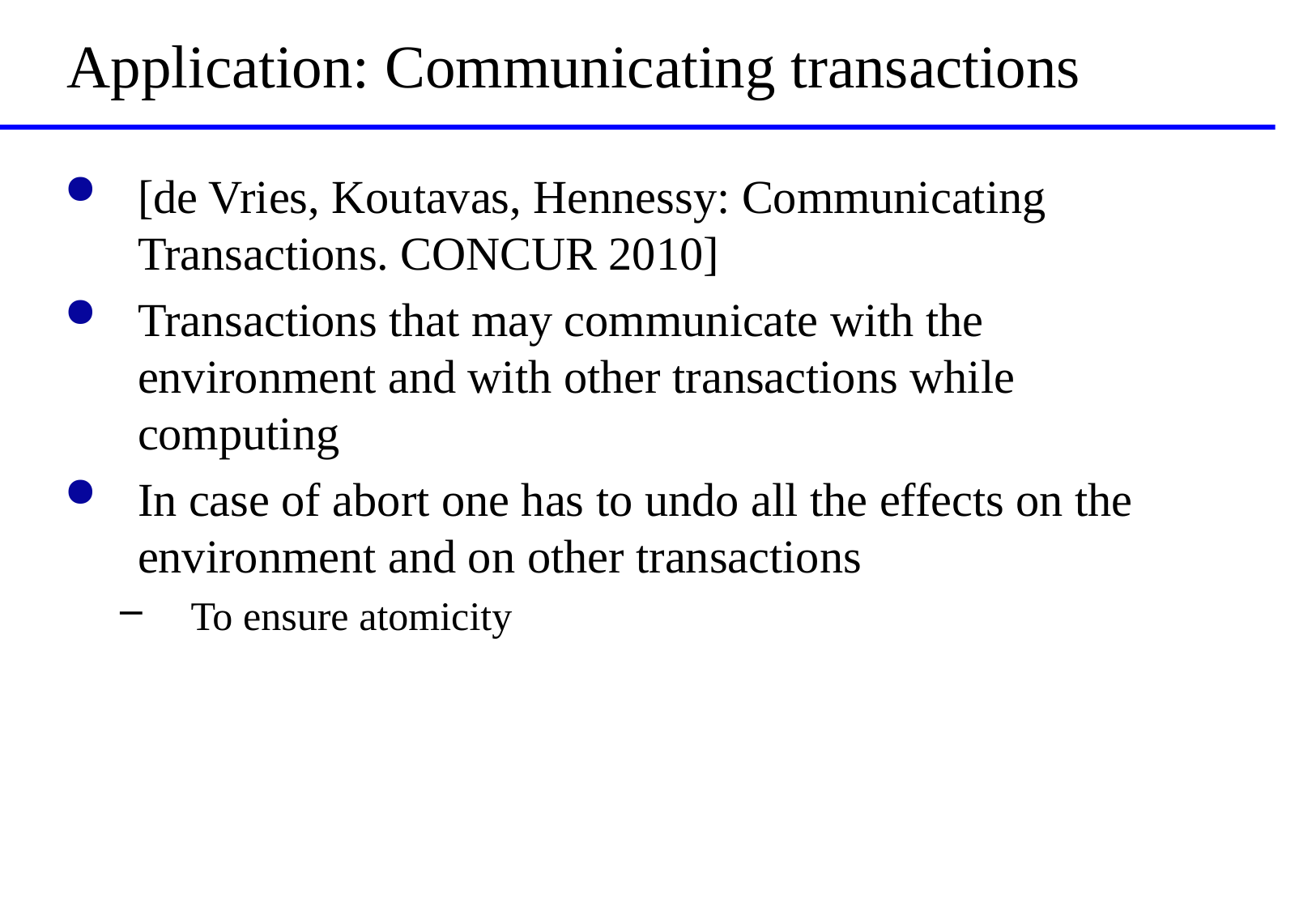

# Application: Communicating transactions
[de Vries, Koutavas, Hennessy: Communicating Transactions. CONCUR 2010]
Transactions that may communicate with the environment and with other transactions while computing
In case of abort one has to undo all the effects on the environment and on other transactions
To ensure atomicity